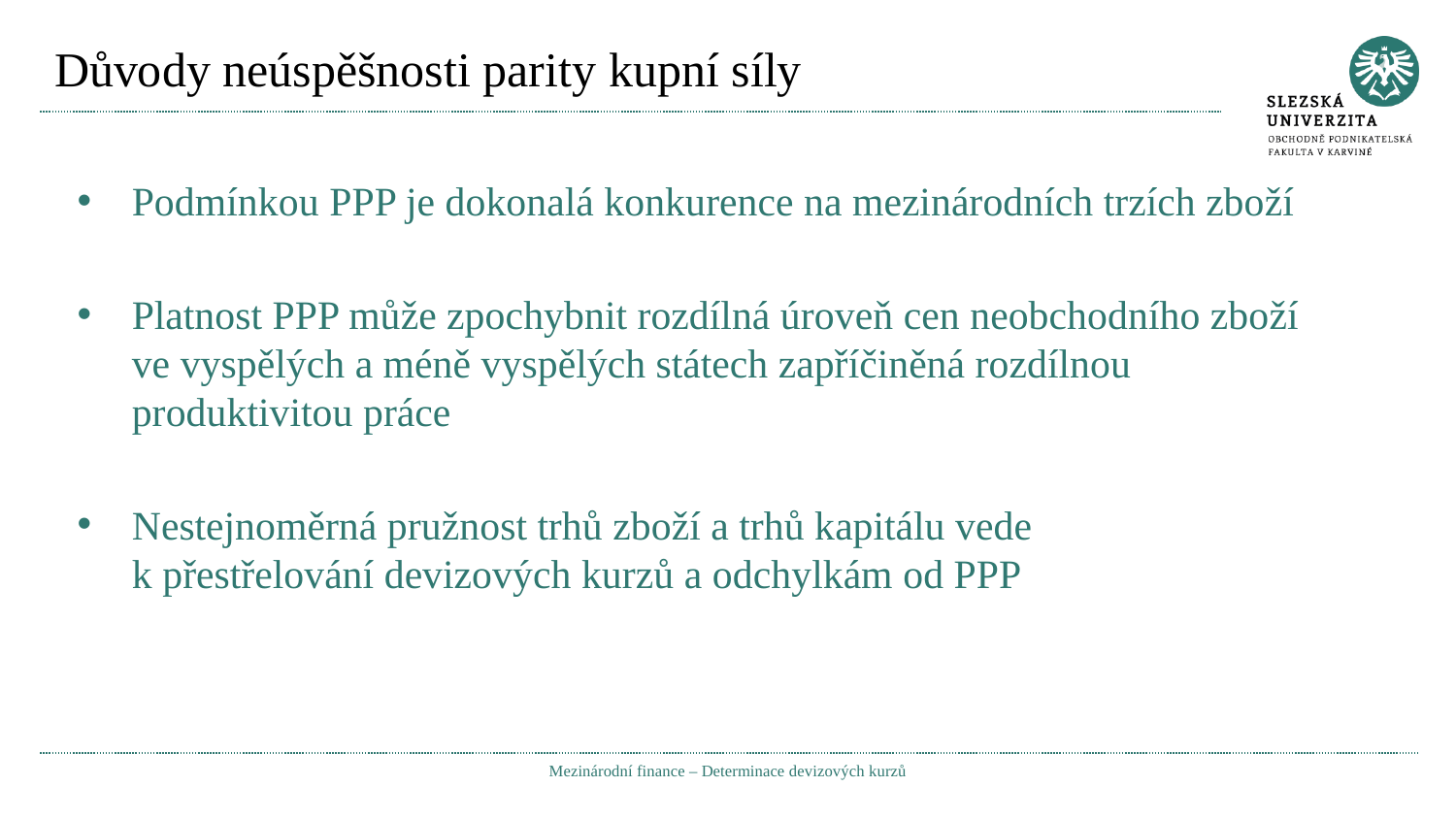

# Důvody neúspěšnosti parity kupní síly
Podmínkou PPP je dokonalá konkurence na mezinárodních trzích zboží

Platnost PPP může zpochybnit rozdílná úroveň cen neobchodního zboží ve vyspělých a méně vyspělých státech zapříčiněná rozdílnou produktivitou práce

Nestejnoměrná pružnost trhů zboží a trhů kapitálu vede
k přestřelování devizových kurzů a odchylkám od PPP
Mezinárodní finance – Determinace devizových kurzů